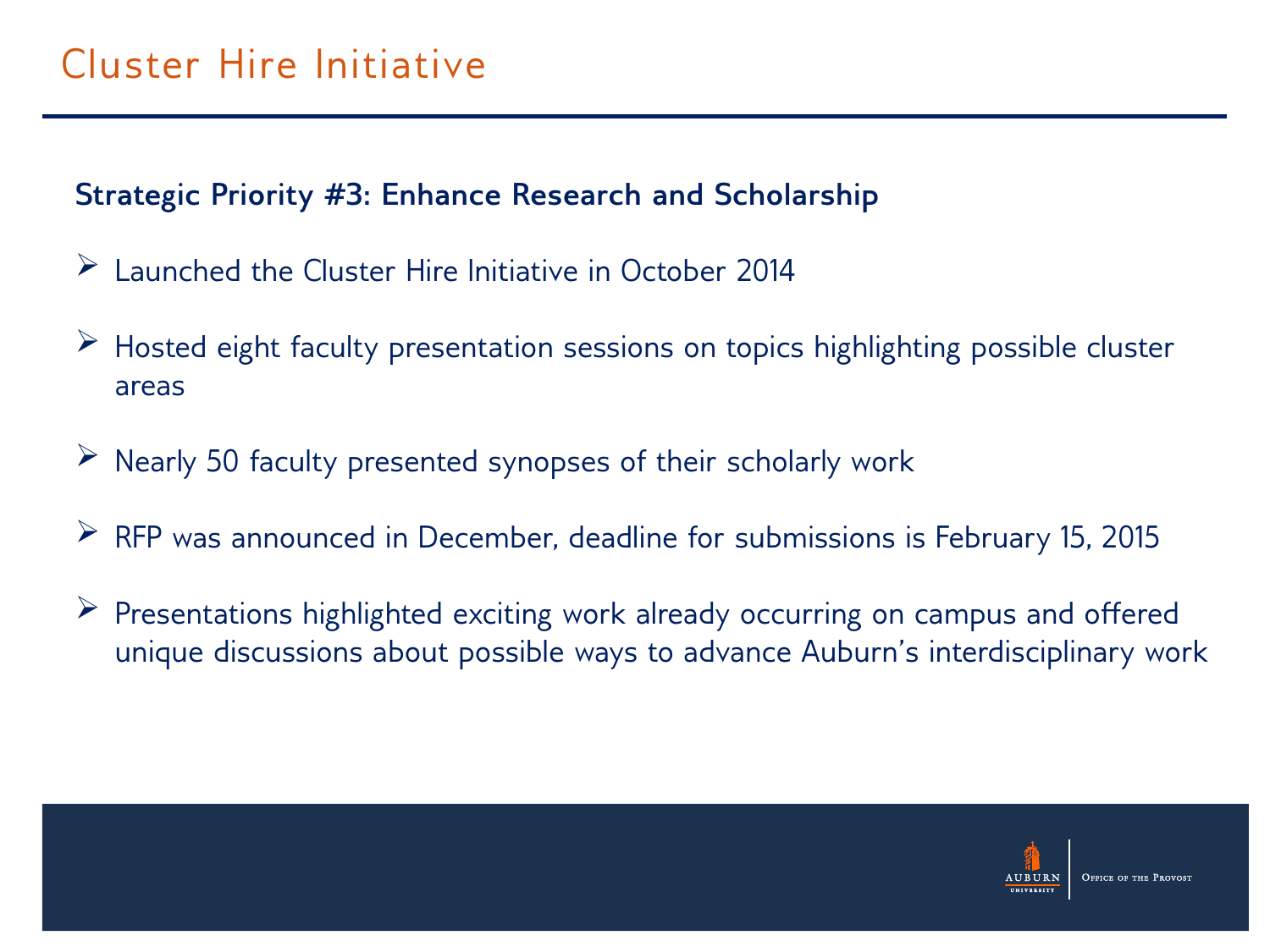

Cluster Hire Initiative

Strategic Priority #3: Enhance Research and Scholarship

Launched the Cluster Hire Initiative in October 2014

Hosted eight faculty presentation sessions on topics highlighting possible cluster areas

Nearly 50 faculty presented synopses of their scholarly work

RFP was announced in December, deadline for submissions is February 15, 2015

Presentations highlighted exciting work already occurring on campus and offered unique discussions about possible ways to advance Auburn’s interdisciplinary work